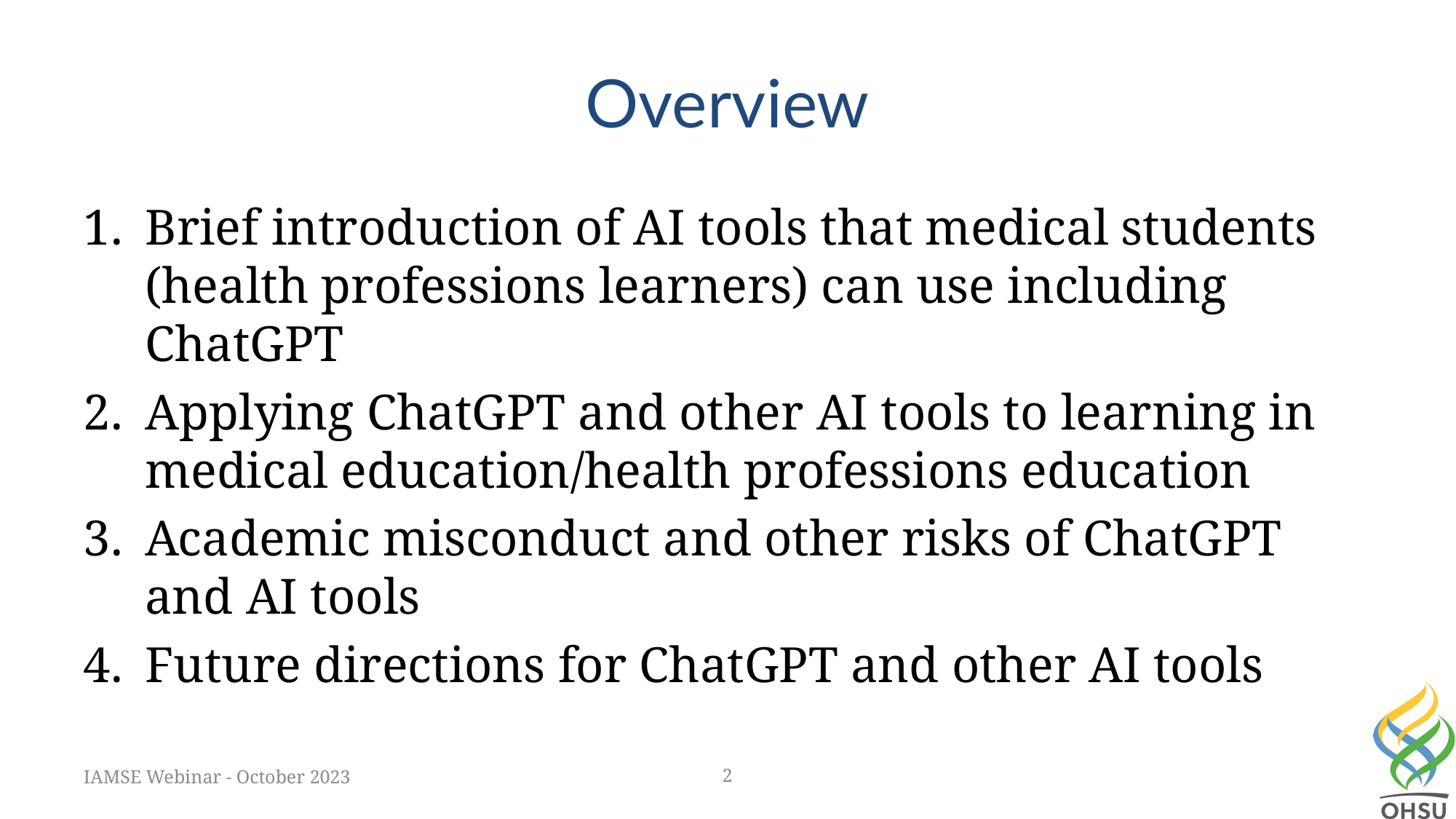

# Overview
Brief introduction of AI tools that medical students (health professions learners) can use including ChatGPT
Applying ChatGPT and other AI tools to learning in medical education/health professions education
Academic misconduct and other risks of ChatGPT and AI tools
Future directions for ChatGPT and other AI tools
IAMSE Webinar - October 2023
2